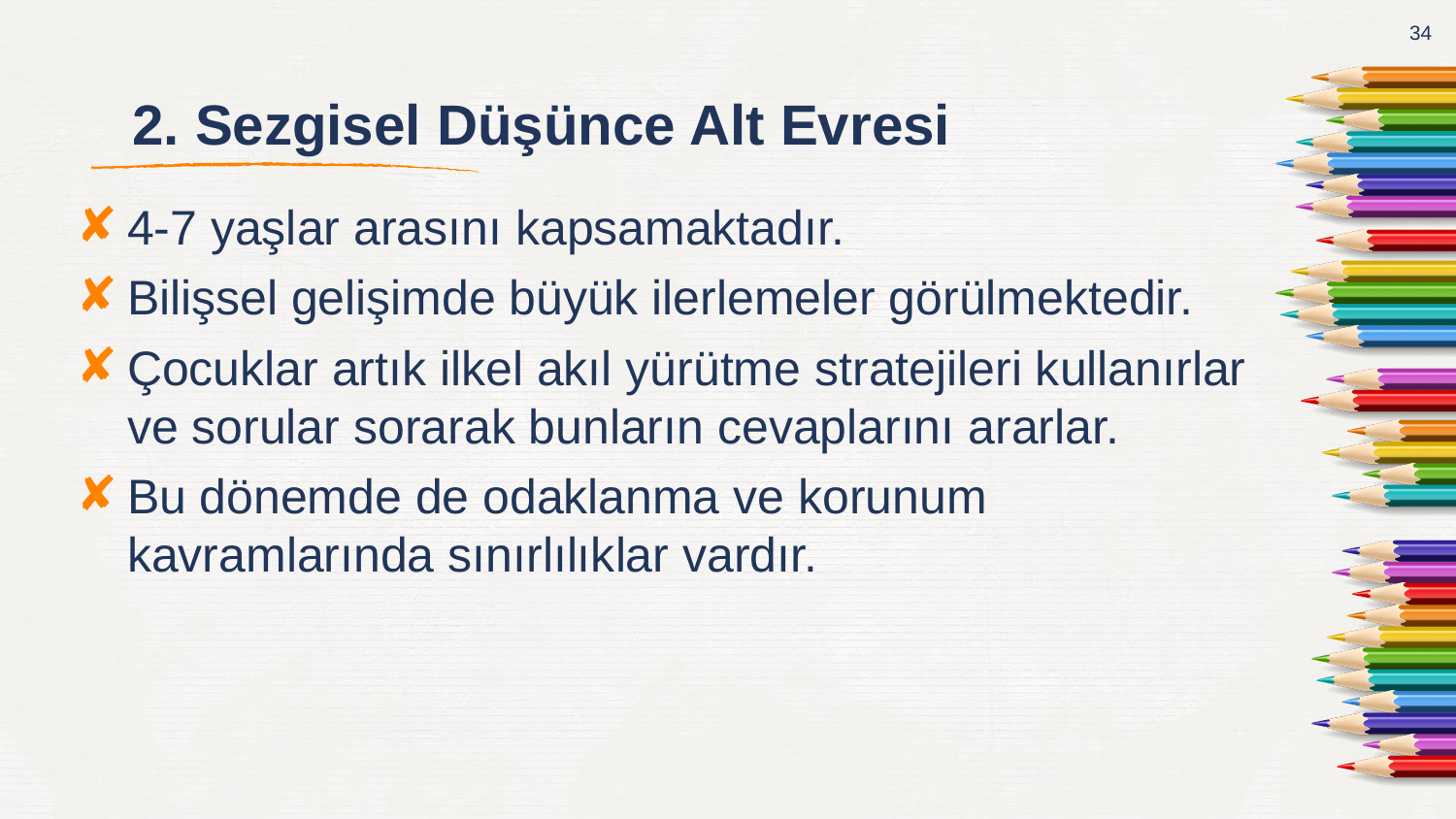

34
# 2. Sezgisel Düşünce Alt Evresi
4-7 yaşlar arasını kapsamaktadır.
Bilişsel gelişimde büyük ilerlemeler görülmektedir.
Çocuklar artık ilkel akıl yürütme stratejileri kullanırlar ve sorular sorarak bunların cevaplarını ararlar.
Bu dönemde de odaklanma ve korunum kavramlarında sınırlılıklar vardır.